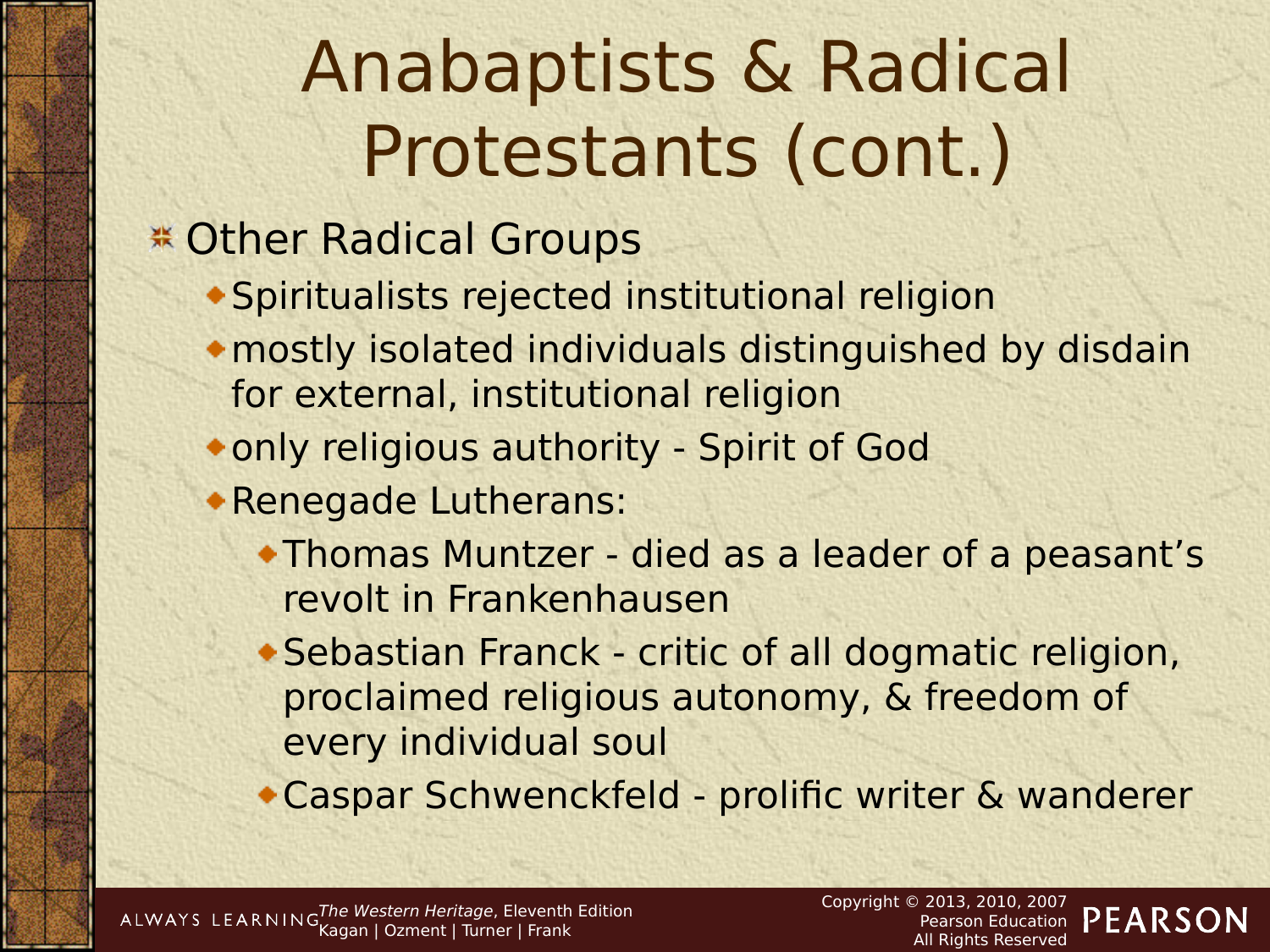

Anabaptists & Radical Protestants (cont.)
Other Radical Groups
Spiritualists rejected institutional religion
mostly isolated individuals distinguished by disdain for external, institutional religion
only religious authority - Spirit of God
Renegade Lutherans:
Thomas Muntzer - died as a leader of a peasant’s revolt in Frankenhausen
Sebastian Franck - critic of all dogmatic religion, proclaimed religious autonomy, & freedom of every individual soul
Caspar Schwenckfeld - prolific writer & wanderer